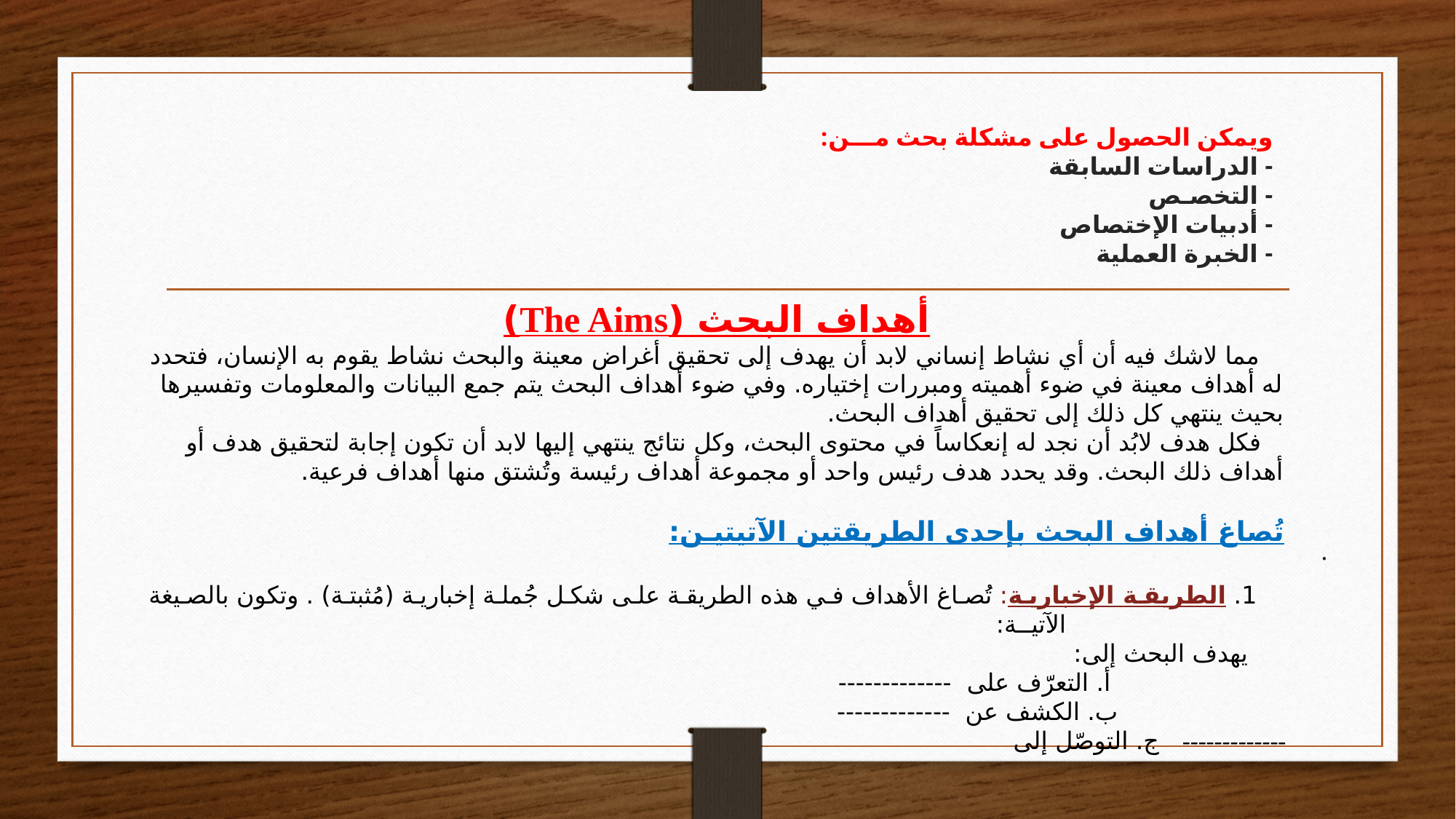

ويمكن الحصول على مشكلة بحث مـــن:
- الدراسات السابقة
- التخصـص
- أدبيات الإختصاص
- الخبرة العملية
أهداف البحث (The Aims)
   مما لاشك فيه أن أي نشاط إنساني لابد أن يهدف إلى تحقيق أغراض معينة والبحث نشاط يقوم به الإنسان، فتحدد له أهداف معينة في ضوء أهميته ومبررات إختياره. وفي ضوء أهداف البحث يتم جمع البيانات والمعلومات وتفسيرها بحيث ينتهي كل ذلك إلى تحقيق أهداف البحث.
   فكل هدف لابُد أن نجد له إنعكاساً في محتوى البحث، وكل نتائج ينتهي إليها لابد أن تكون إجابة لتحقيق هدف أو أهداف ذلك البحث. وقد يحدد هدف رئيس واحد أو مجموعة أهداف رئيسة وتُشتق منها أهداف فرعية.

تُصاغ أهداف البحث بإحدى الطريقتين الآتيتيـن:

1. الطريقة الإخبارية: تُصاغ الأهداف في هذه الطريقة على شكل جُملة إخبارية (مُثبتة) . وتكون بالصيغة الآتيــة:
     يهدف البحث إلى:
            أ. التعرّف على  -------------
           ب. الكشف عن  -------------
                       ج. التوصّل إلى   -------------
# .